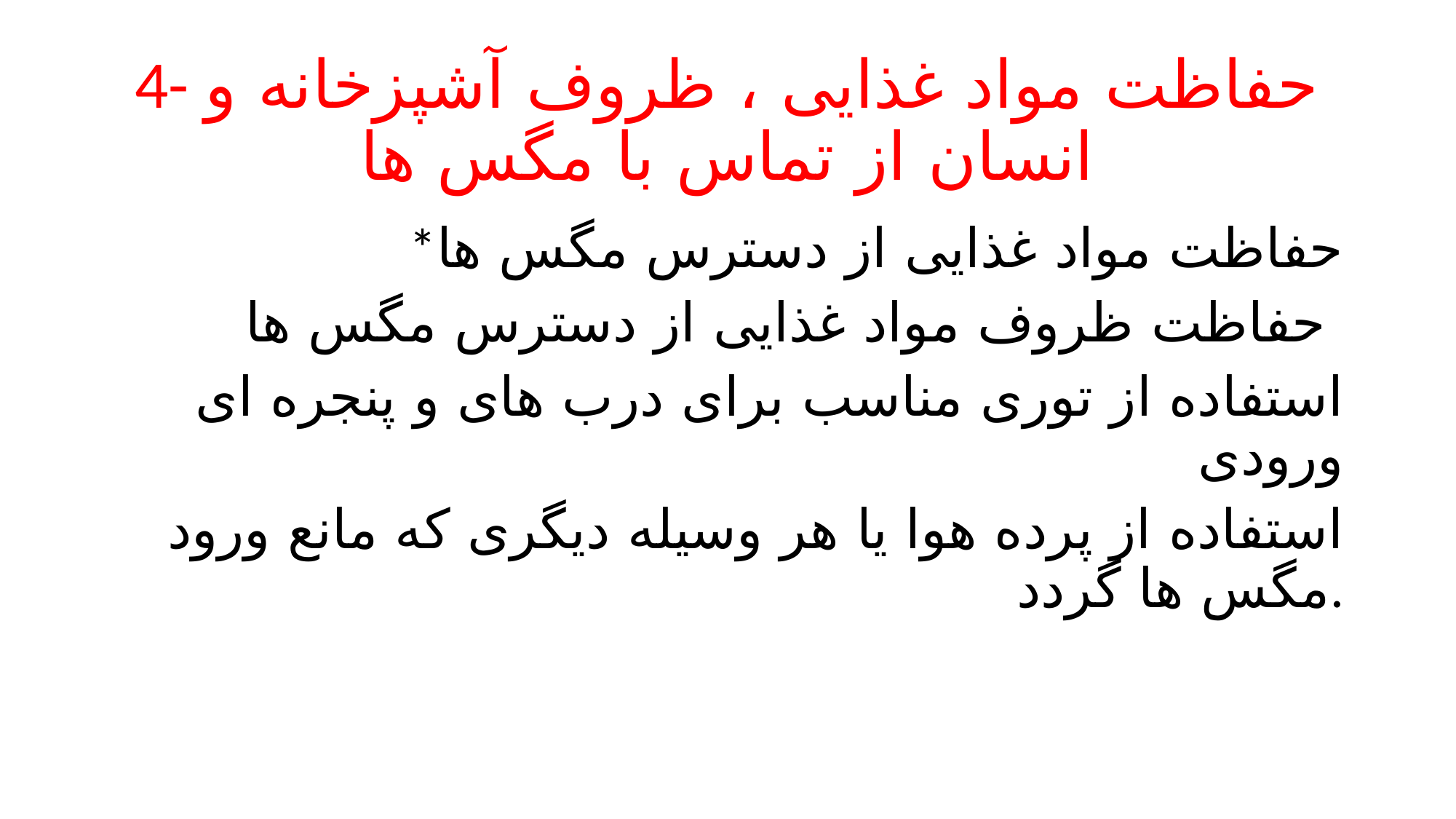

# 4- حفاظت مواد غذایی ، ظروف آشپزخانه و انسان از تماس با مگس ها
*حفاظت مواد غذایی از دسترس مگس ها
حفاظت ظروف مواد غذایی از دسترس مگس ها
استفاده از توری مناسب برای درب های و پنجره ای ورودی
استفاده از پرده هوا یا هر وسیله دیگری که مانع ورود مگس ها گردد.